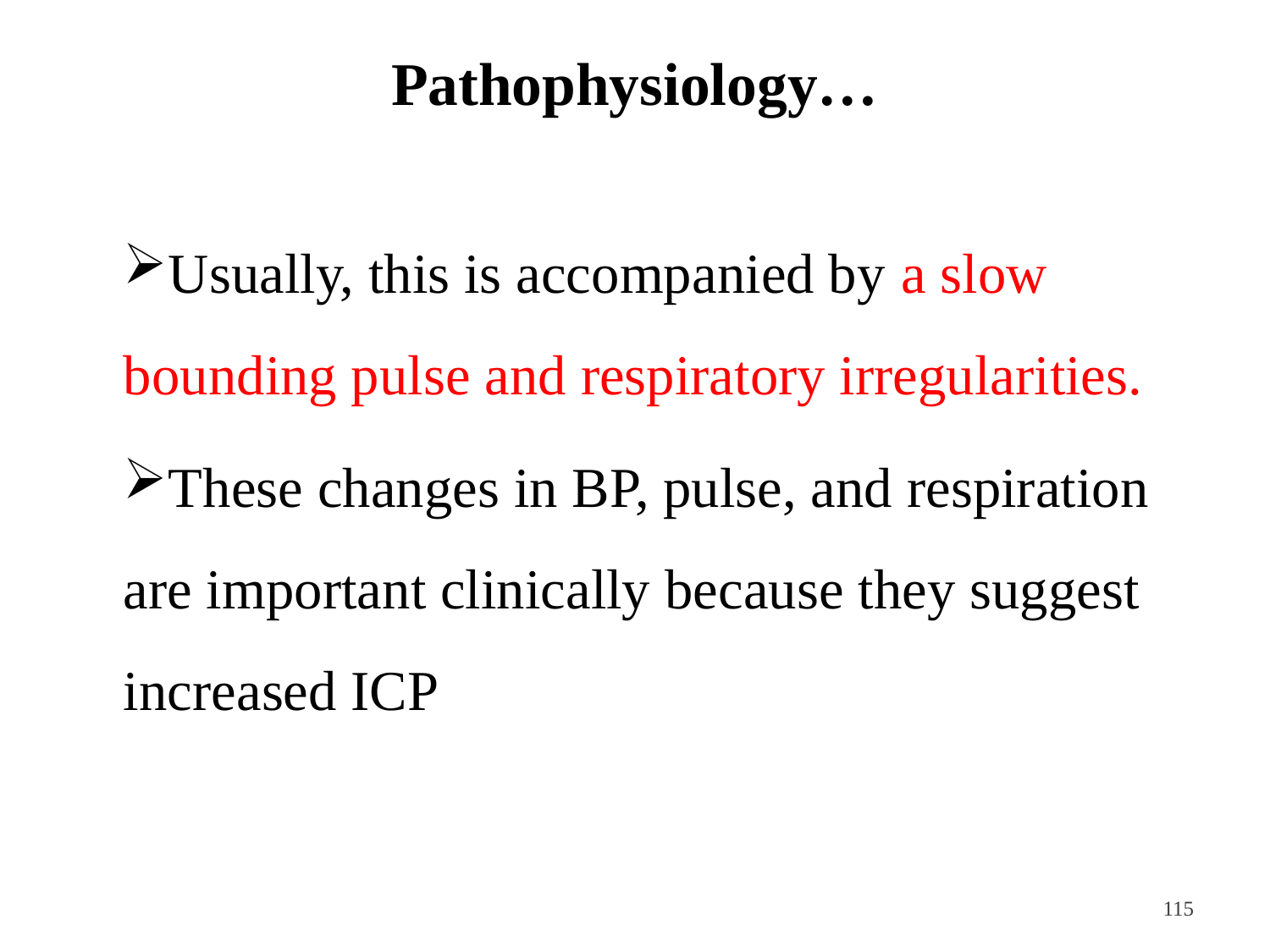

# Pathophysiology…
Usually, this is accompanied by a slow bounding pulse and respiratory irregularities.
These changes in BP, pulse, and respiration are important clinically because they suggest increased ICP

115